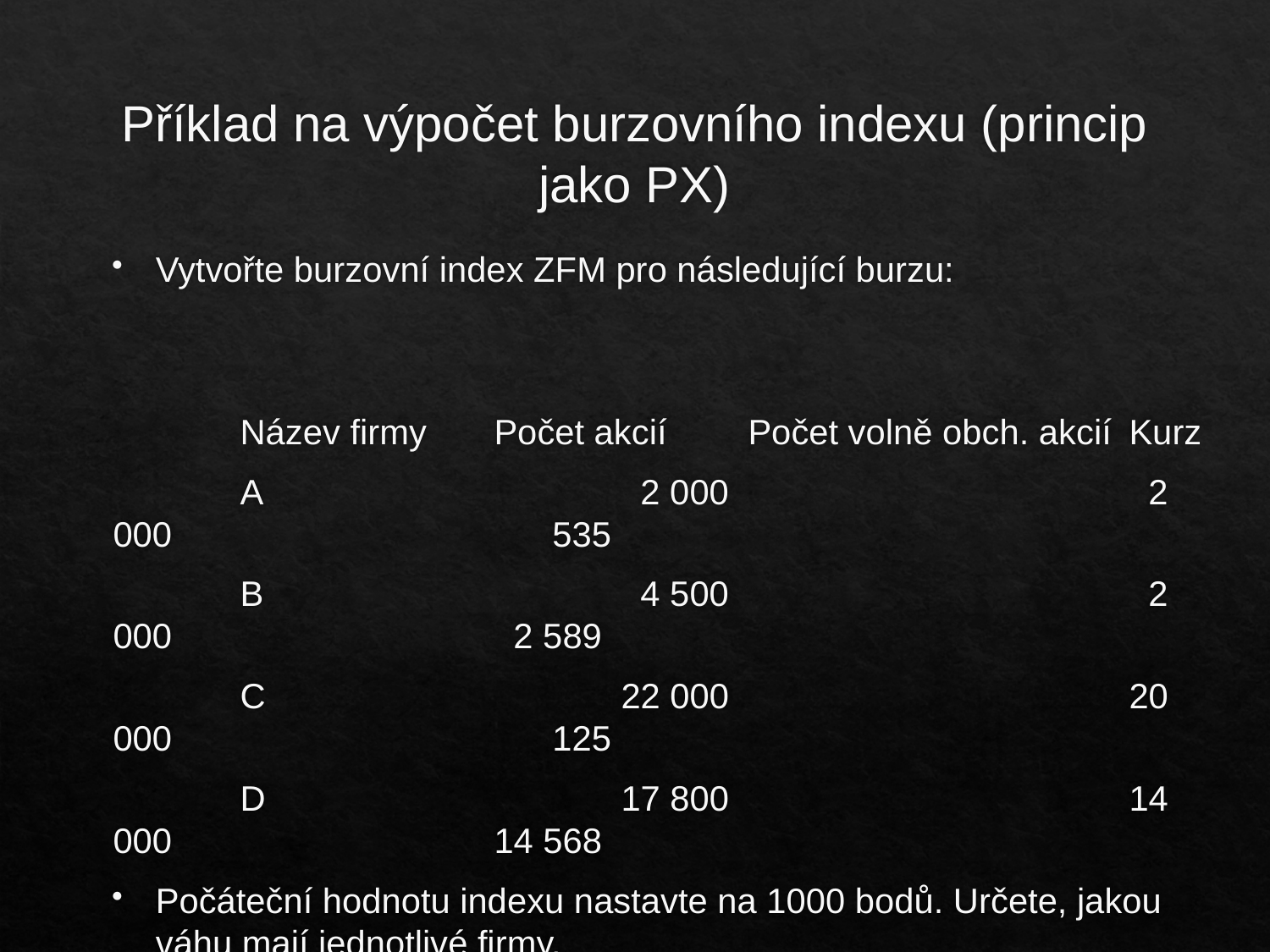

# Příklad na výpočet burzovního indexu (princip jako PX)
Vytvořte burzovní index ZFM pro následující burzu:

	Název firmy	Počet akcií	Počet volně obch. akcií	Kurz
	A			  2 000				  2 000			      535
	B			  4 500				  2 000			  2 589
	C			22 000				20 000			      125
	D			17 800				14 000			14 568
Počáteční hodnotu indexu nastavte na 1000 bodů. Určete, jakou váhu mají jednotlivé firmy.
Jak se změní hodnota indexu, pokud akcie A až C vzrostou o 15 % a akcie D klesne o 1 %?